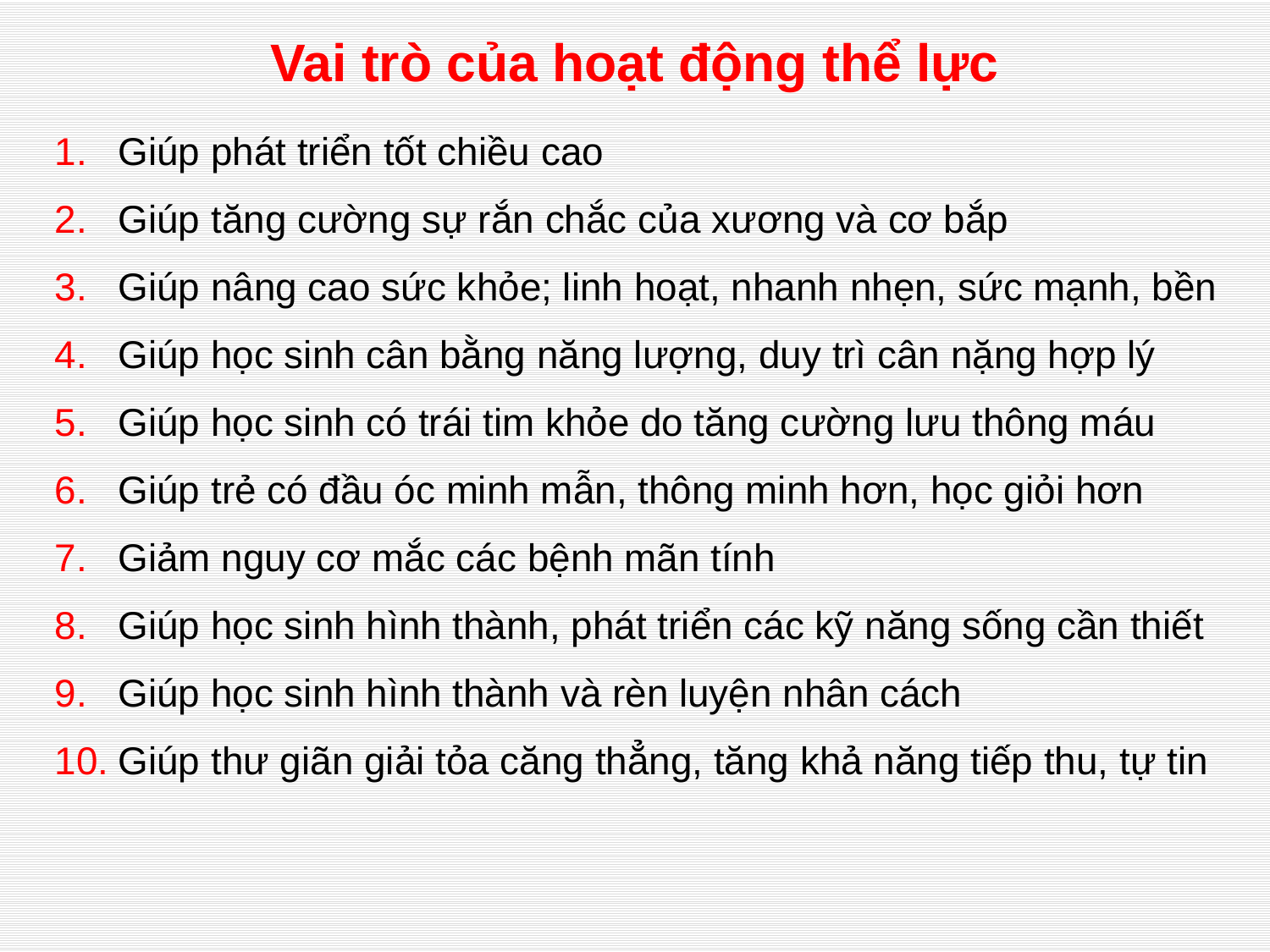

# Vai trò của hoạt động thể lực
Giúp phát triển tốt chiều cao
Giúp tăng cường sự rắn chắc của xương và cơ bắp
Giúp nâng cao sức khỏe; linh hoạt, nhanh nhẹn, sức mạnh, bền
Giúp học sinh cân bằng năng lượng, duy trì cân nặng hợp lý
Giúp học sinh có trái tim khỏe do tăng cường lưu thông máu
Giúp trẻ có đầu óc minh mẫn, thông minh hơn, học giỏi hơn
Giảm nguy cơ mắc các bệnh mãn tính
Giúp học sinh hình thành, phát triển các kỹ năng sống cần thiết
Giúp học sinh hình thành và rèn luyện nhân cách
Giúp thư giãn giải tỏa căng thẳng, tăng khả năng tiếp thu, tự tin